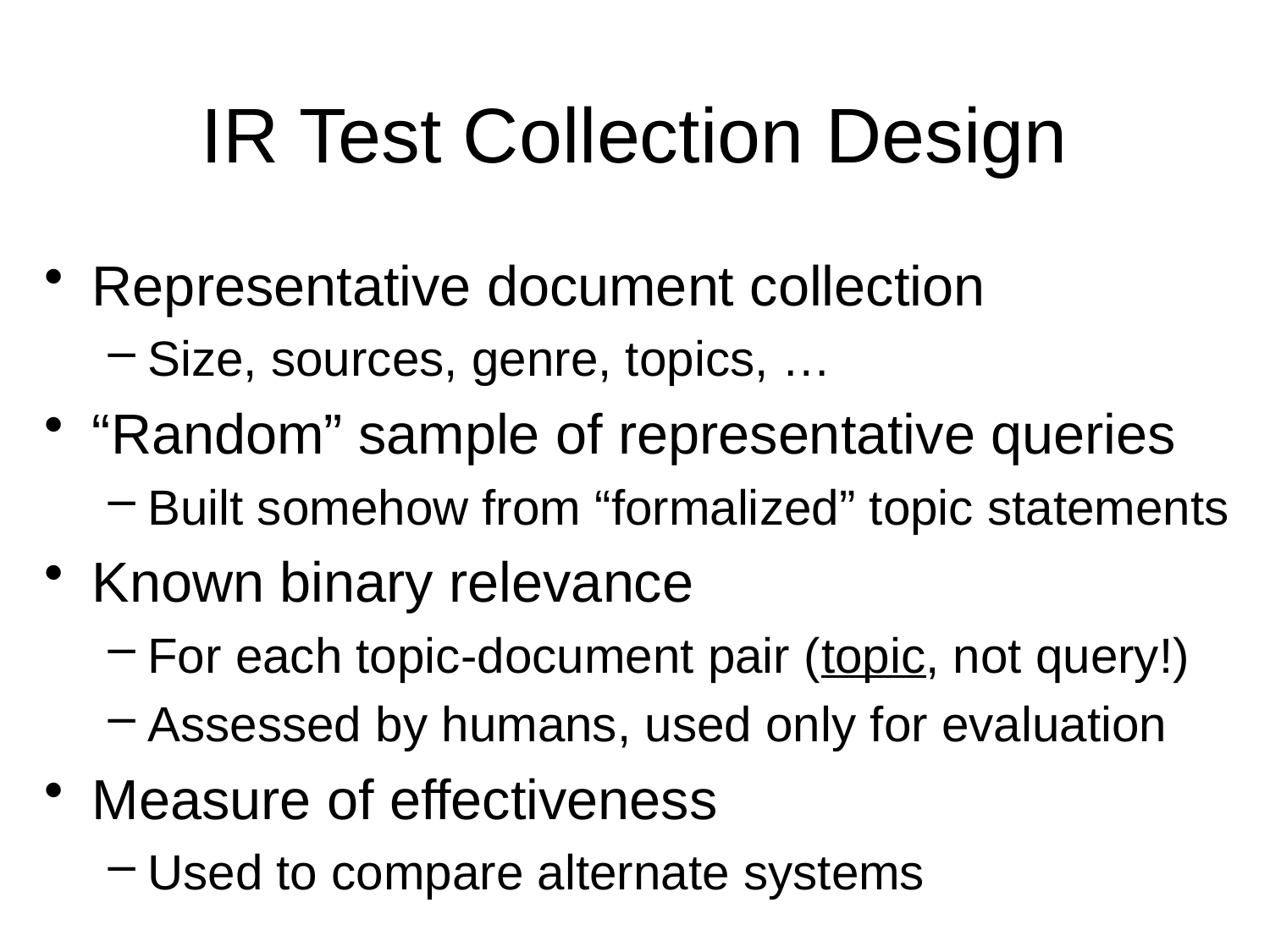

# IR Test Collection Design
Representative document collection
Size, sources, genre, topics, …
“Random” sample of representative queries
Built somehow from “formalized” topic statements
Known binary relevance
For each topic-document pair (topic, not query!)
Assessed by humans, used only for evaluation
Measure of effectiveness
Used to compare alternate systems